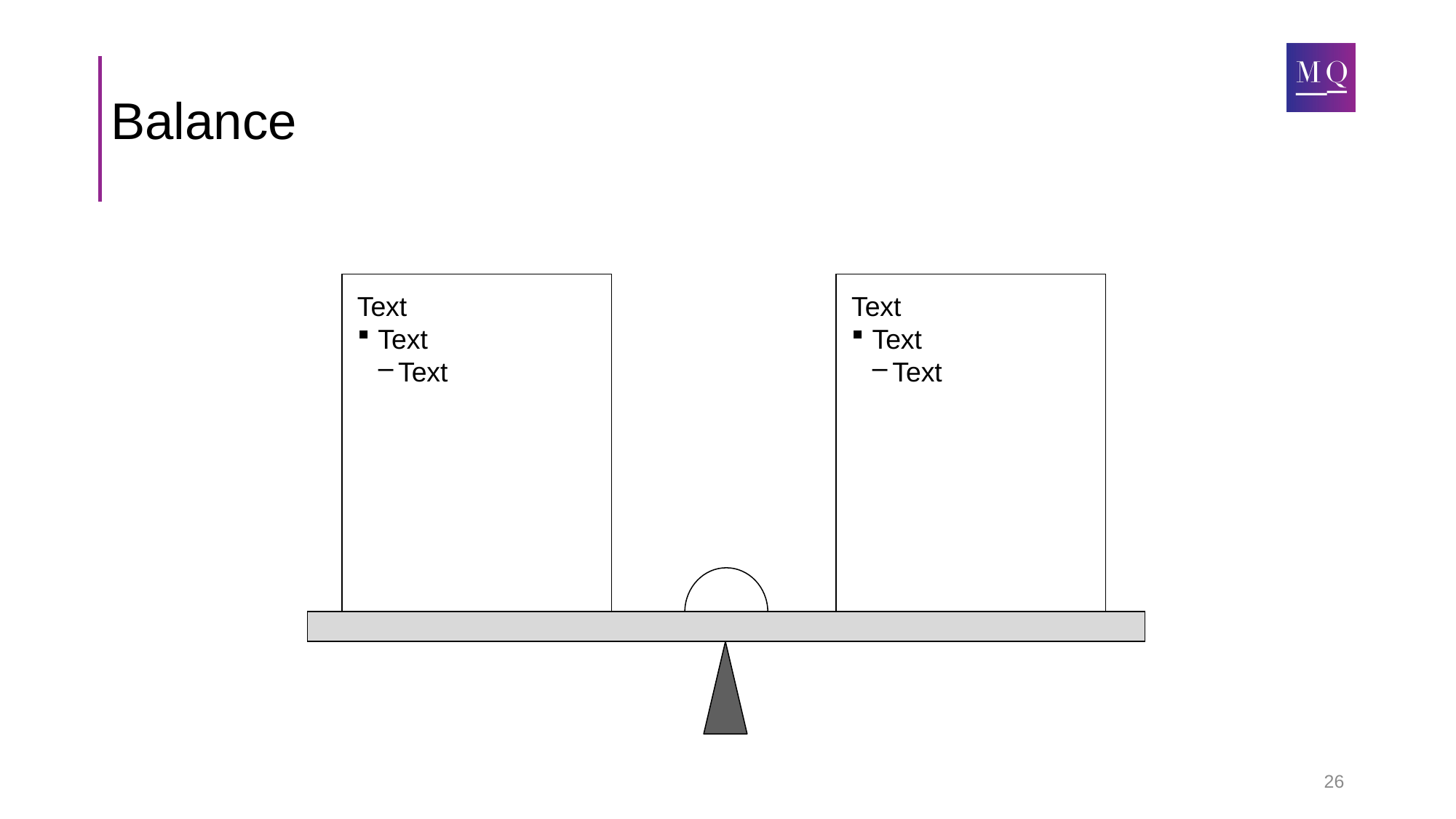

# Balance
Text
Text
Text
Text
Text
Text

26